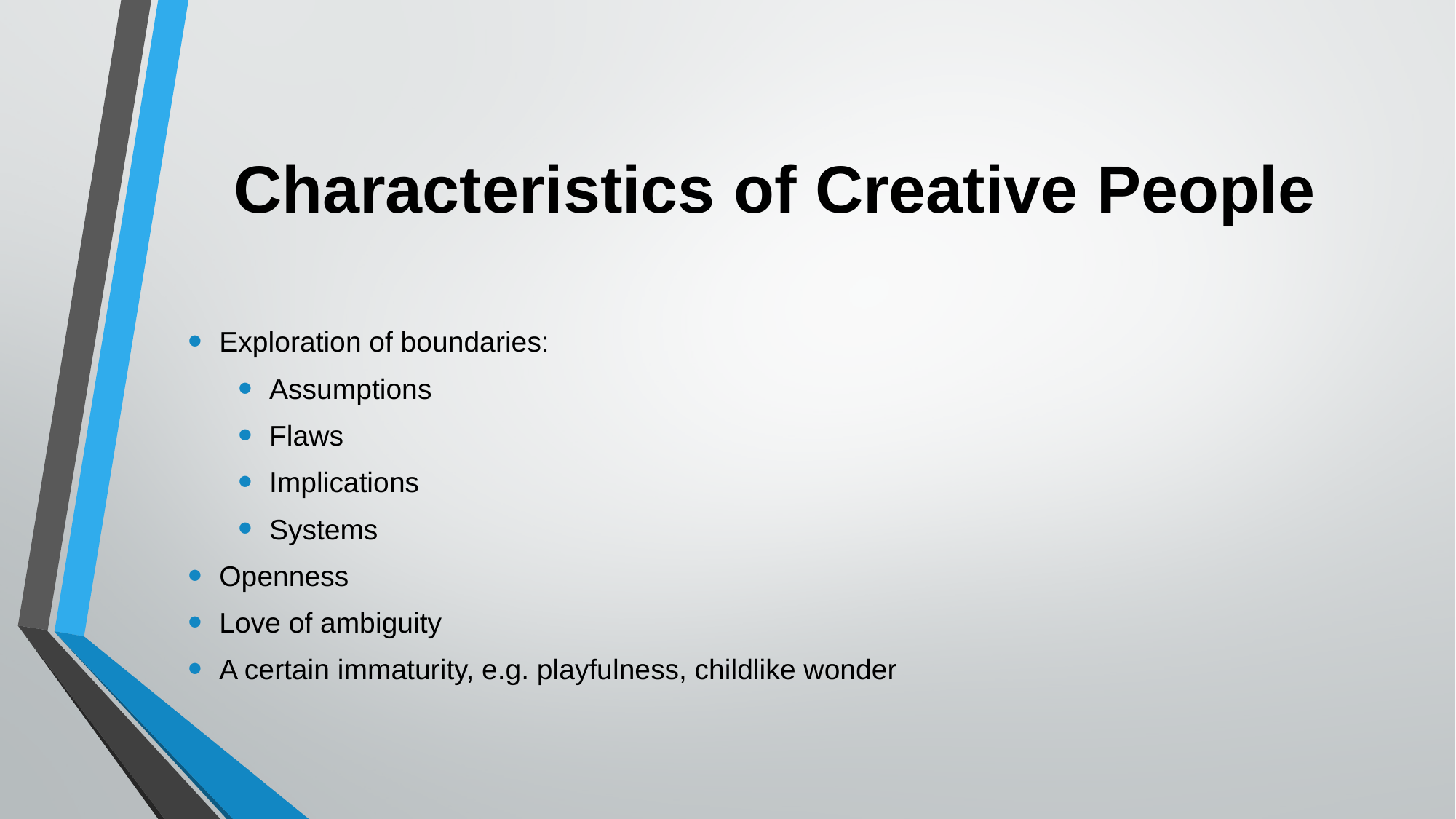

# Characteristics of Creative People
Exploration of boundaries:
Assumptions
Flaws
Implications
Systems
Openness
Love of ambiguity
A certain immaturity, e.g. playfulness, childlike wonder